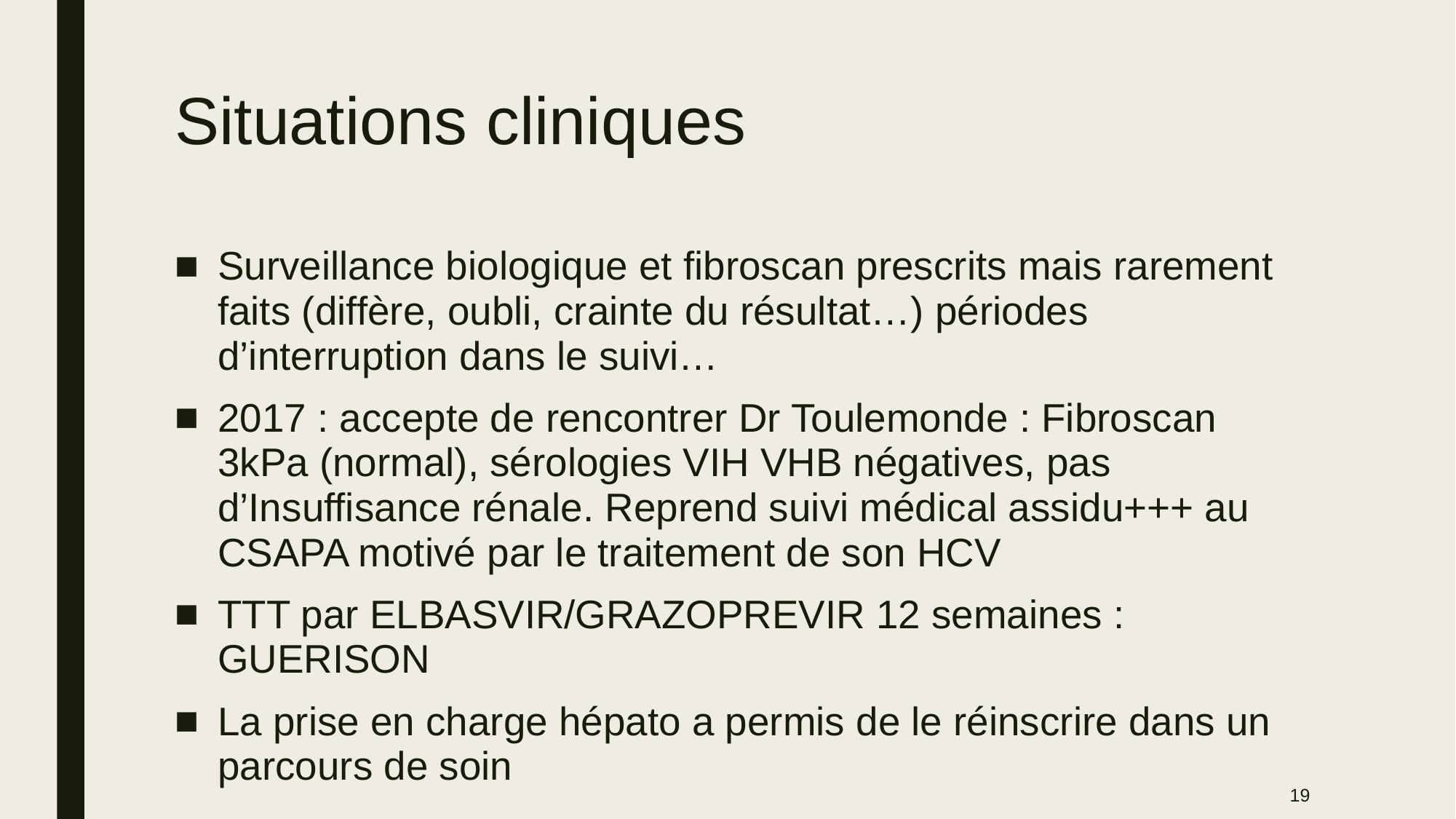

# Situations cliniques
Surveillance biologique et fibroscan prescrits mais rarement faits (diffère, oubli, crainte du résultat…) périodes d’interruption dans le suivi…
2017 : accepte de rencontrer Dr Toulemonde : Fibroscan 3kPa (normal), sérologies VIH VHB négatives, pas d’Insuffisance rénale. Reprend suivi médical assidu+++ au CSAPA motivé par le traitement de son HCV
TTT par ELBASVIR/GRAZOPREVIR 12 semaines : GUERISON
La prise en charge hépato a permis de le réinscrire dans un parcours de soin

19